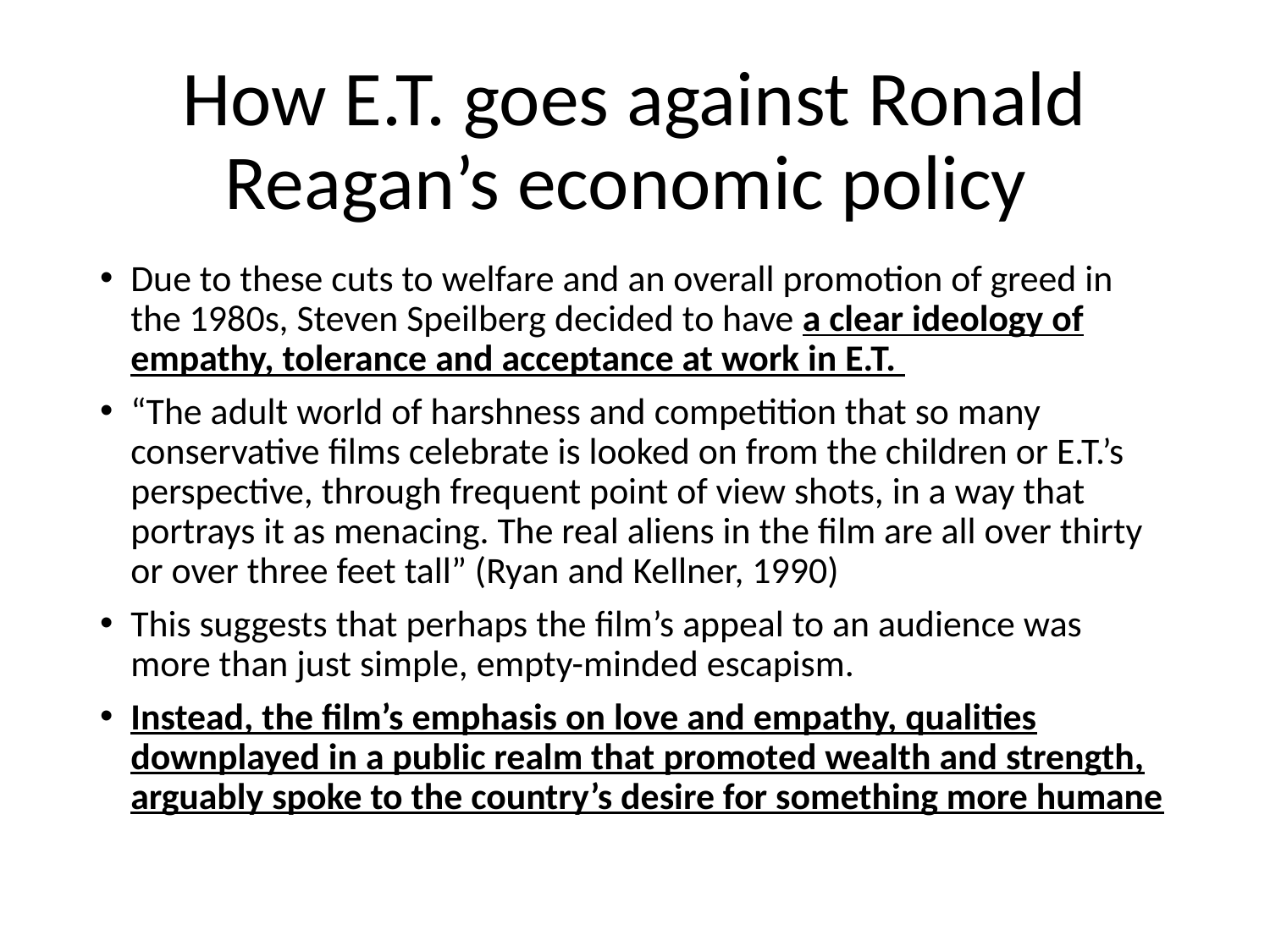

# How E.T. goes against Ronald Reagan’s economic policy
Due to these cuts to welfare and an overall promotion of greed in the 1980s, Steven Speilberg decided to have a clear ideology of empathy, tolerance and acceptance at work in E.T.
“The adult world of harshness and competition that so many conservative films celebrate is looked on from the children or E.T.’s perspective, through frequent point of view shots, in a way that portrays it as menacing. The real aliens in the film are all over thirty or over three feet tall” (Ryan and Kellner, 1990)
This suggests that perhaps the film’s appeal to an audience was more than just simple, empty-minded escapism.
Instead, the film’s emphasis on love and empathy, qualities downplayed in a public realm that promoted wealth and strength, arguably spoke to the country’s desire for something more humane